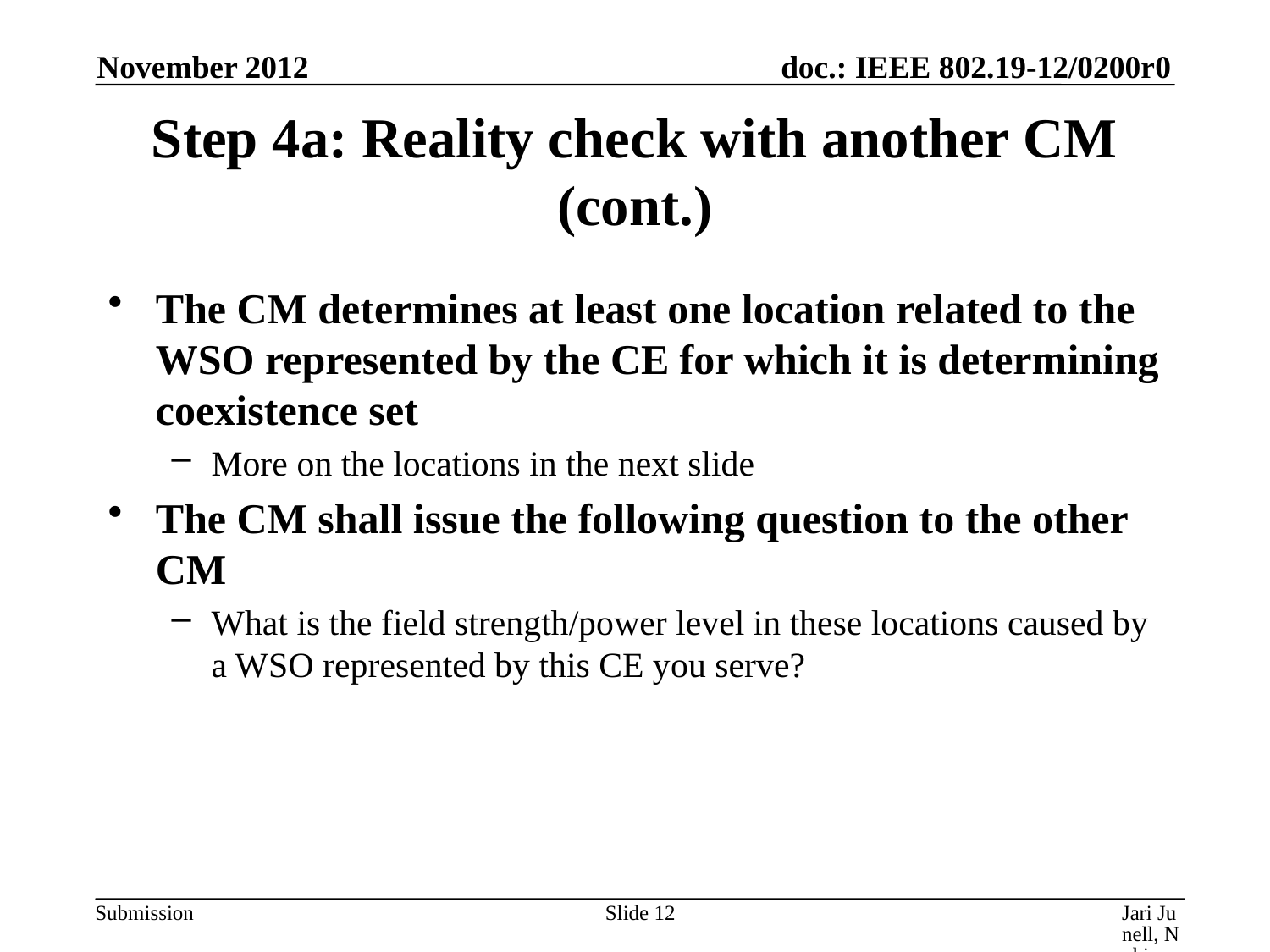

November 2012
# Step 4a: Reality check with another CM (cont.)
The CM determines at least one location related to the WSO represented by the CE for which it is determining coexistence set
More on the locations in the next slide
The CM shall issue the following question to the other CM
What is the field strength/power level in these locations caused by a WSO represented by this CE you serve?
Slide 12
Jari Junell, Nokia